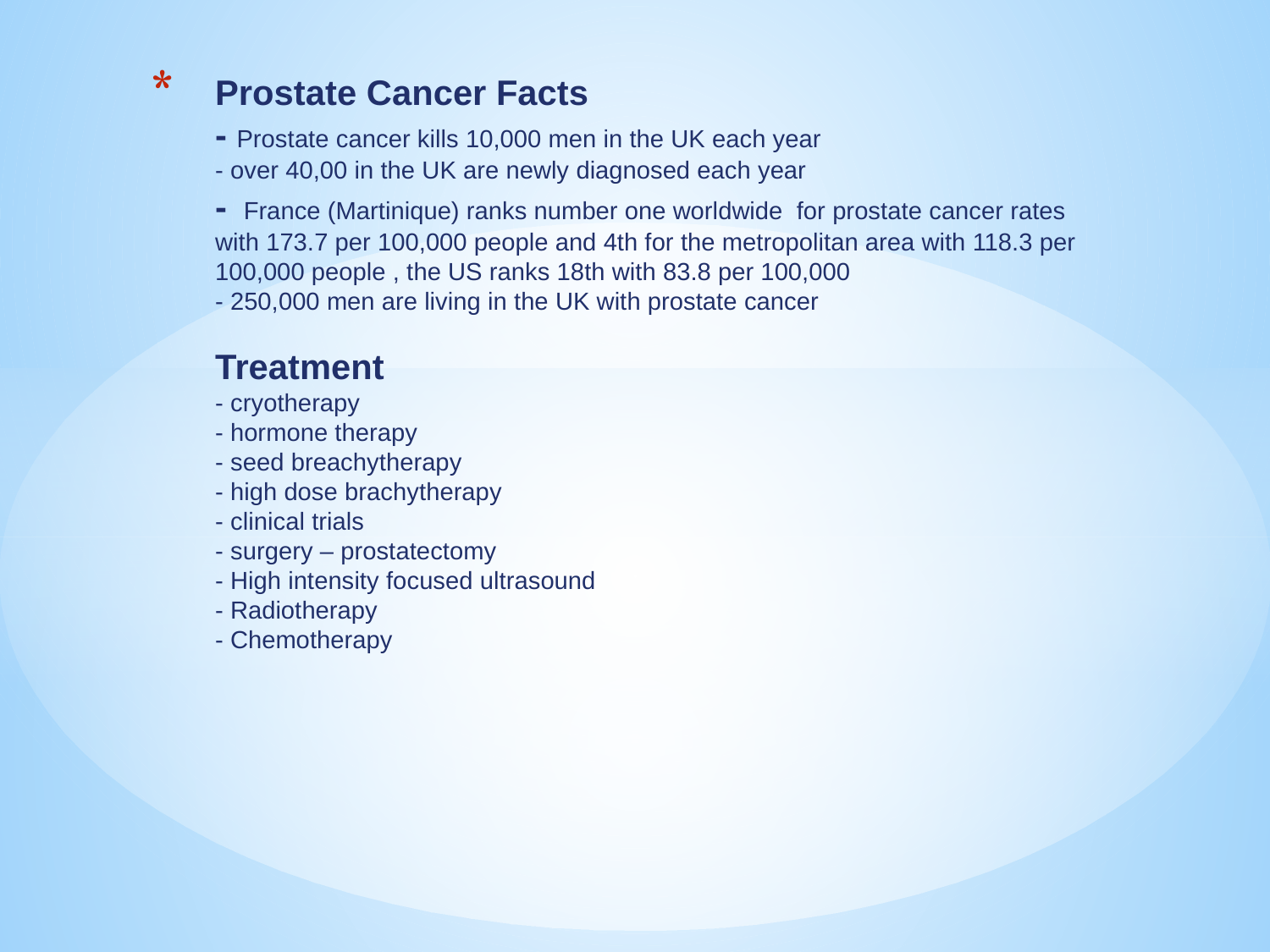

# Prostate Cancer Facts - Prostate cancer kills 10,000 men in the UK each year - over 40,00 in the UK are newly diagnosed each year -  France (Martinique) ranks number one worldwide  for prostate cancer rates with 173.7 per 100,000 people and 4th for the metropolitan area with 118.3 per 100,000 people , the US ranks 18th with 83.8 per 100,000 - 250,000 men are living in the UK with prostate cancer Treatment - cryotherapy - hormone therapy - seed breachytherapy - high dose brachytherapy - clinical trials - surgery – prostatectomy - High intensity focused ultrasound - Radiotherapy - Chemotherapy